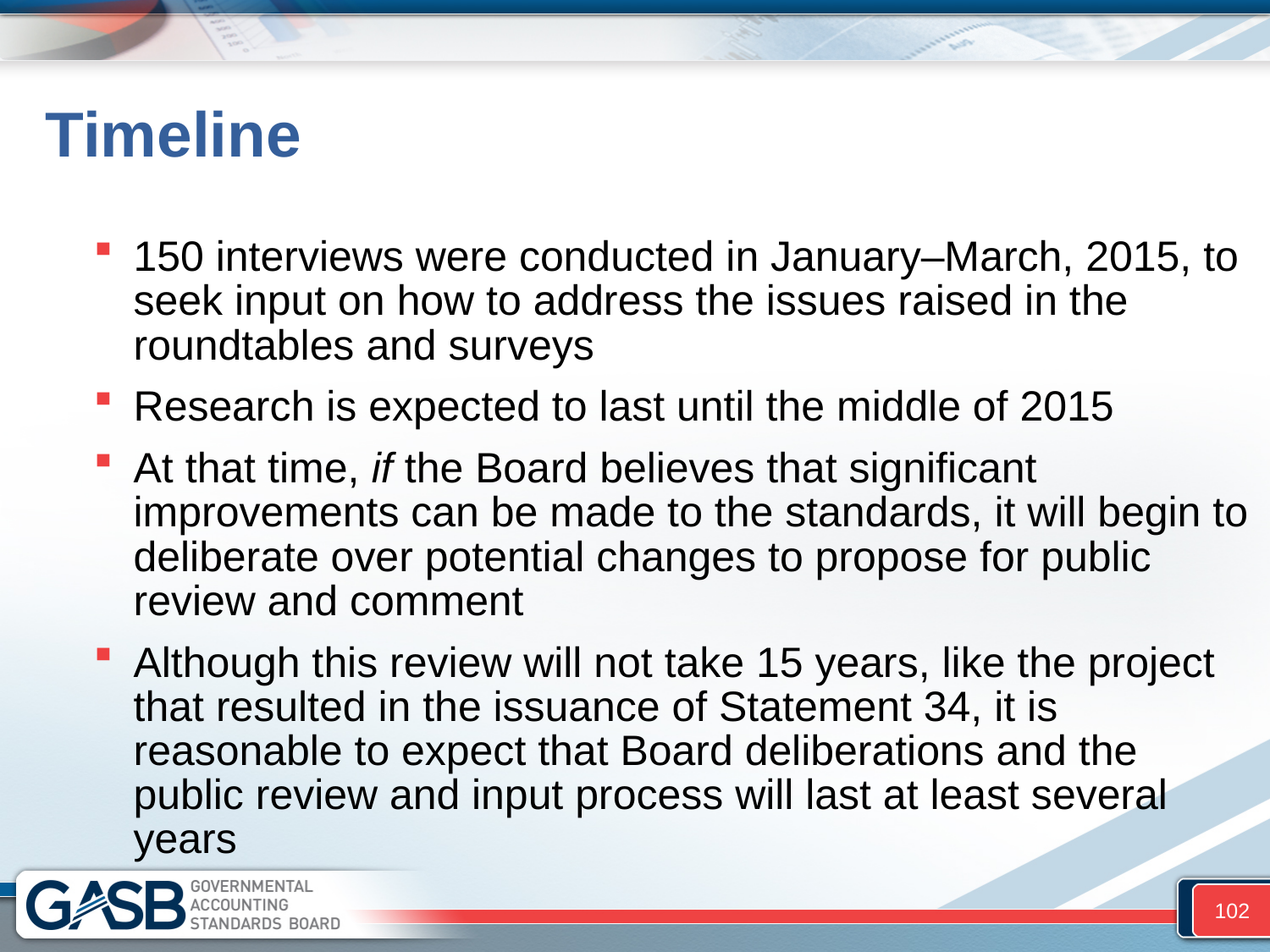

# Timeline
150 interviews were conducted in January–March, 2015, to seek input on how to address the issues raised in the roundtables and surveys
Research is expected to last until the middle of 2015
At that time, if the Board believes that significant improvements can be made to the standards, it will begin to deliberate over potential changes to propose for public review and comment
Although this review will not take 15 years, like the project that resulted in the issuance of Statement 34, it is reasonable to expect that Board deliberations and the public review and input process will last at least several years
102